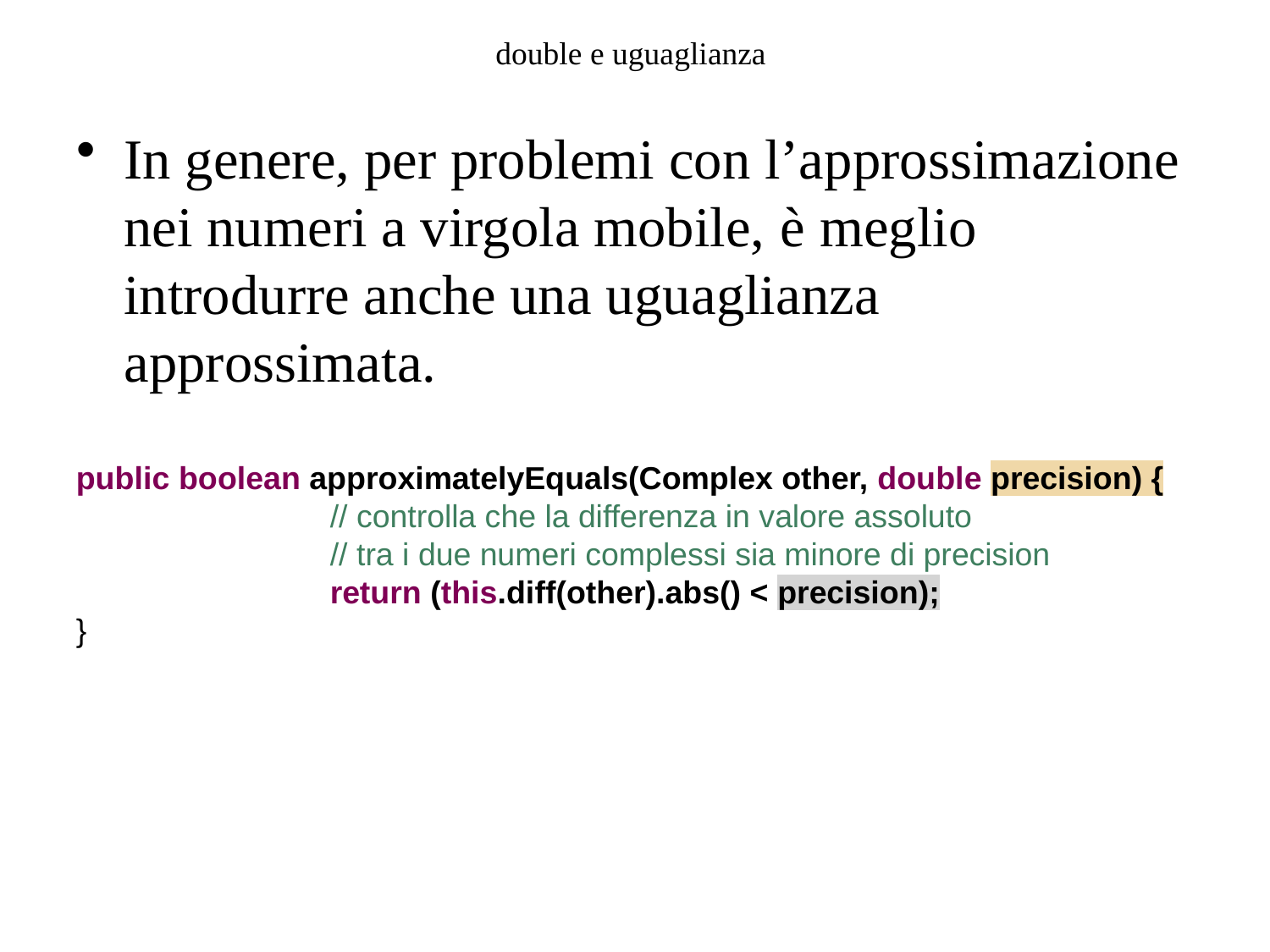

# double e uguaglianza
In genere, per problemi con l’approssimazione nei numeri a virgola mobile, è meglio introdurre anche una uguaglianza approssimata.

public boolean approximatelyEquals(Complex other, double precision) {
		// controlla che la differenza in valore assoluto
		// tra i due numeri complessi sia minore di precision
		return (this.diff(other).abs() < precision);
}